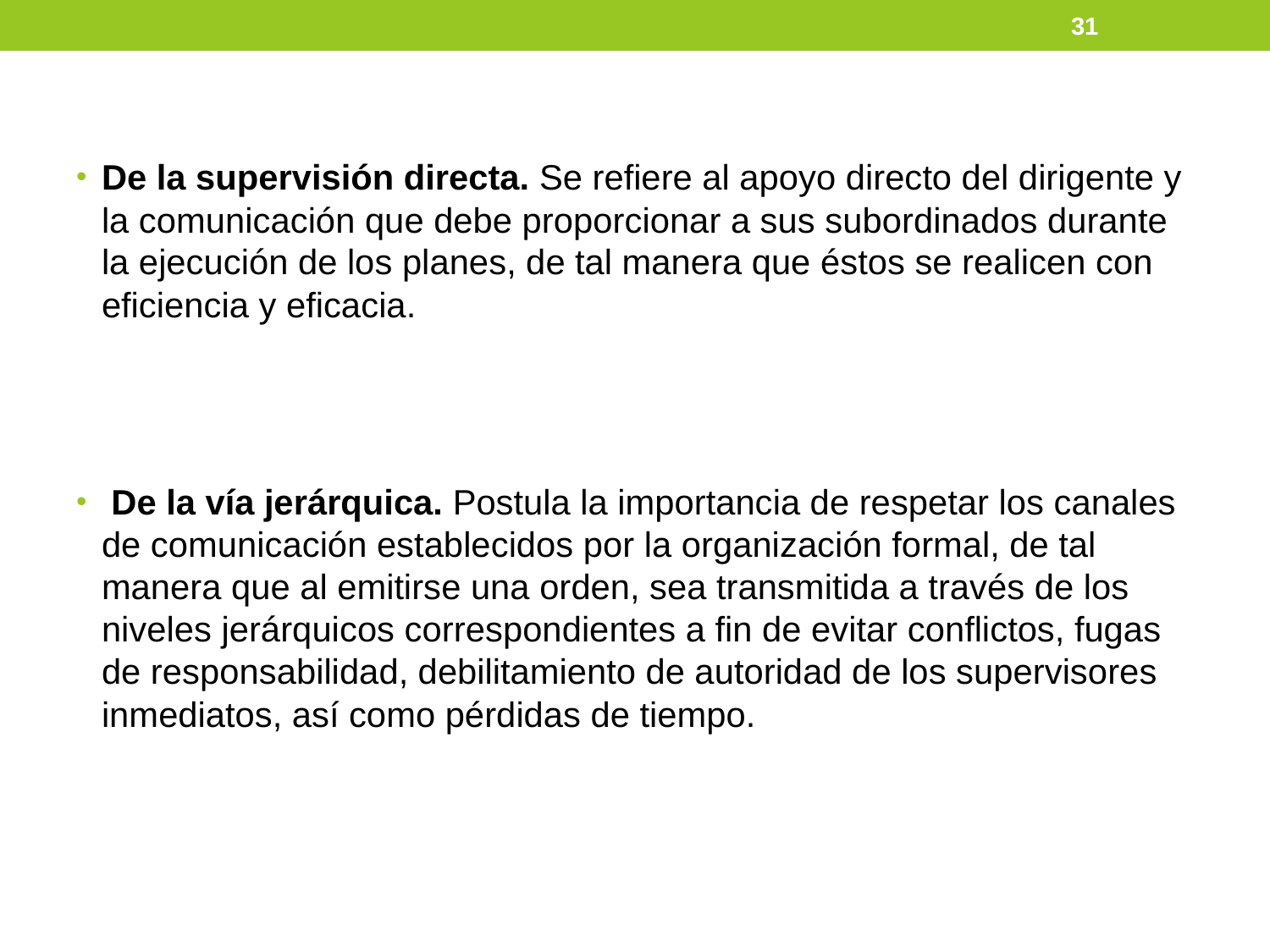

31

De la supervisión directa. Se refiere al apoyo directo del dirigente y la comunicación que debe proporcionar a sus subordinados durante la ejecución de los planes, de tal manera que éstos se realicen con eficiencia y eficacia.

 De la vía jerárquica. Postula la importancia de respetar los canales de comunicación establecidos por la organización formal, de tal manera que al emitirse una orden, sea transmitida a través de los niveles jerárquicos correspondientes a fin de evitar conflictos, fugas de responsabilidad, debilitamiento de autoridad de los supervisores inmediatos, así como pérdidas de tiempo.